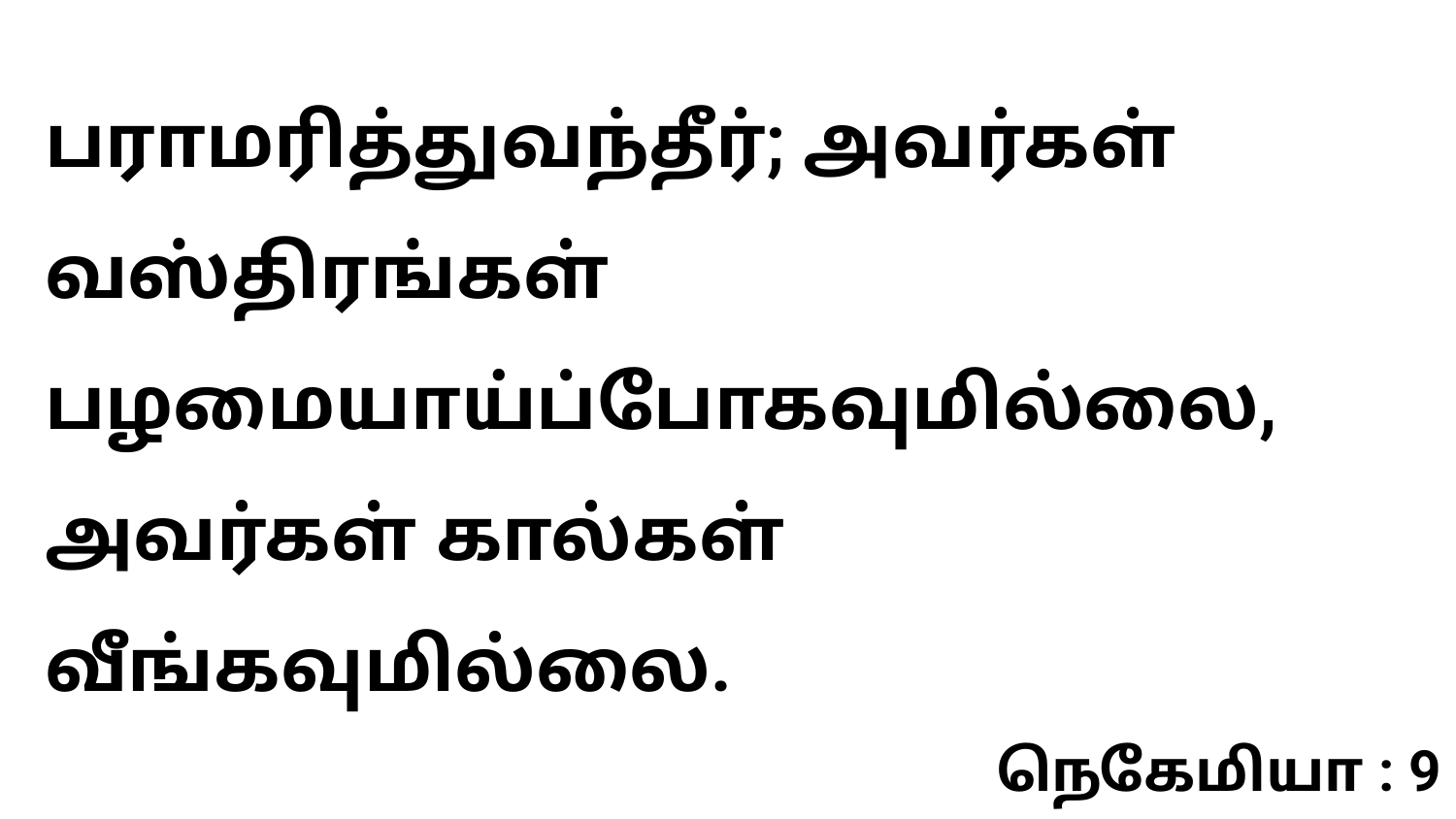

பராமரித்துவந்தீர்; அவர்கள் வஸ்திரங்கள் பழமையாய்ப்போகவுமில்லை, அவர்கள் கால்கள் வீங்கவுமில்லை.
நெகேமியா : 9